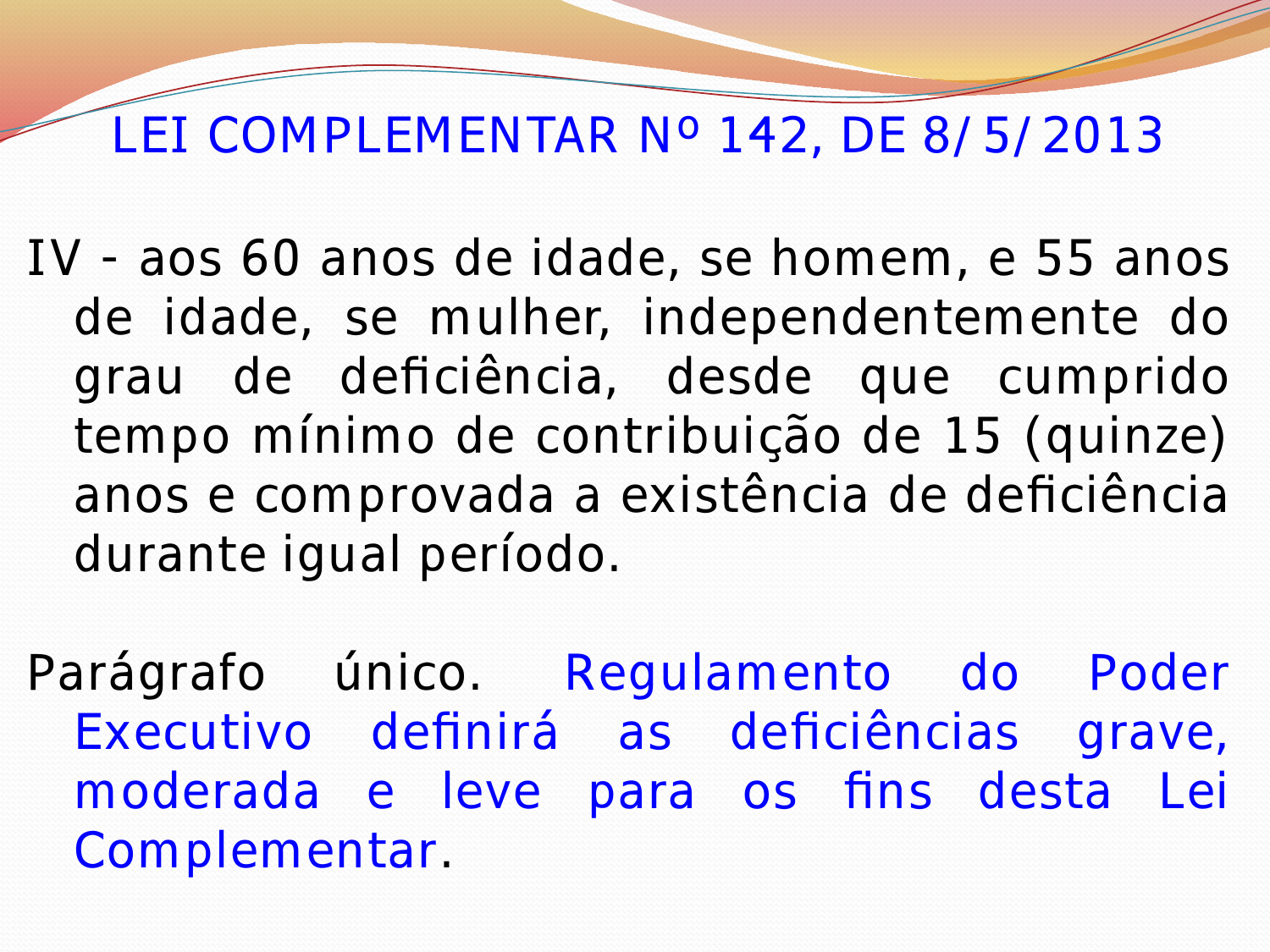

LEI COMPLEMENTAR Nº 142, DE 8/5/2013

IV - aos 60 anos de idade, se homem, e 55 anos de idade, se mulher, independentemente do grau de deficiência, desde que cumprido tempo mínimo de contribuição de 15 (quinze) anos e comprovada a existência de deficiência durante igual período.

Parágrafo único.  Regulamento do Poder Executivo definirá as deficiências grave, moderada e leve para os fins desta Lei Complementar.